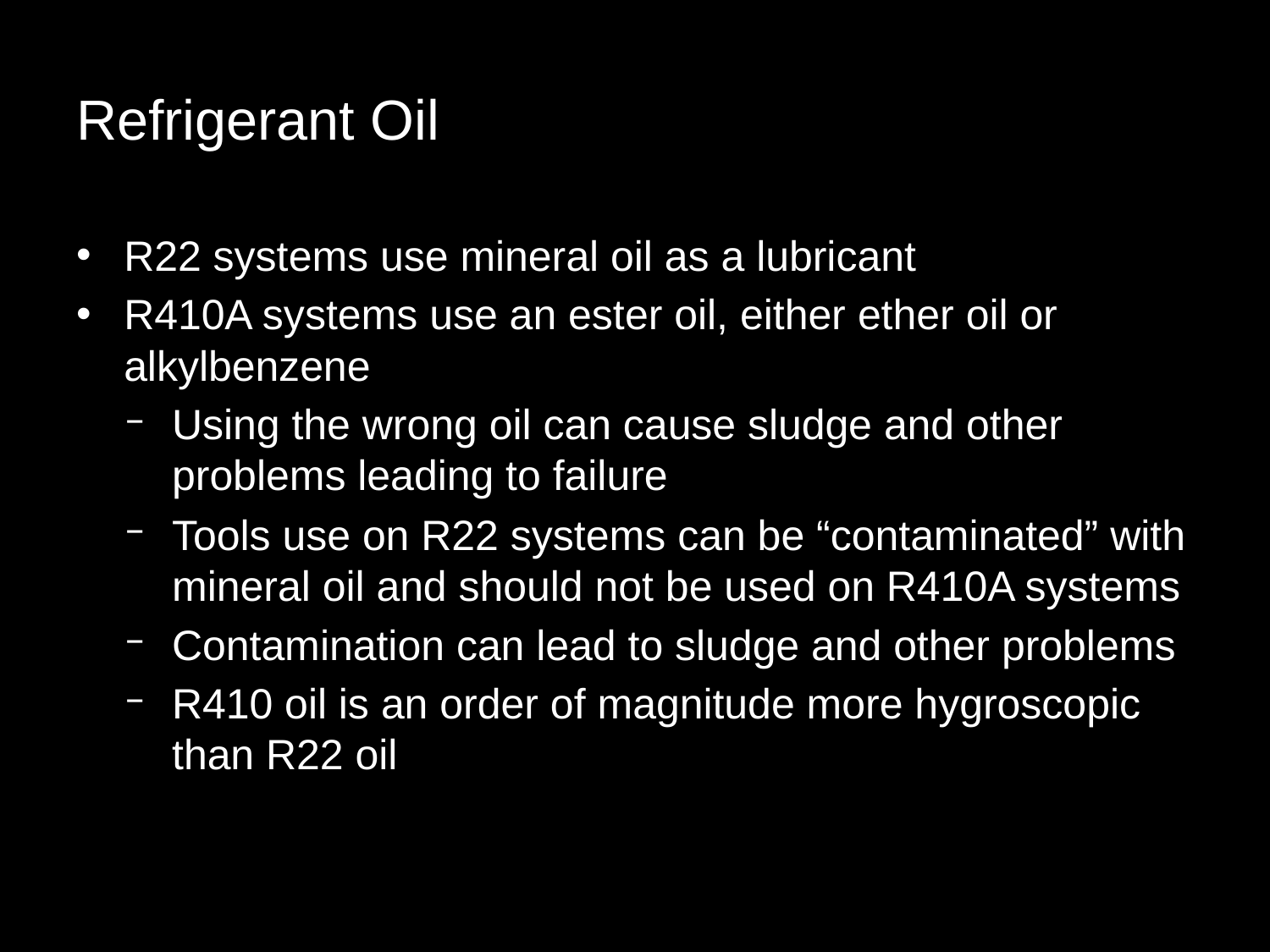

# Refrigerant Oil
R22 systems use mineral oil as a lubricant
R410A systems use an ester oil, either ether oil or alkylbenzene
Using the wrong oil can cause sludge and other problems leading to failure
Tools use on R22 systems can be “contaminated” with mineral oil and should not be used on R410A systems
Contamination can lead to sludge and other problems
R410 oil is an order of magnitude more hygroscopic than R22 oil